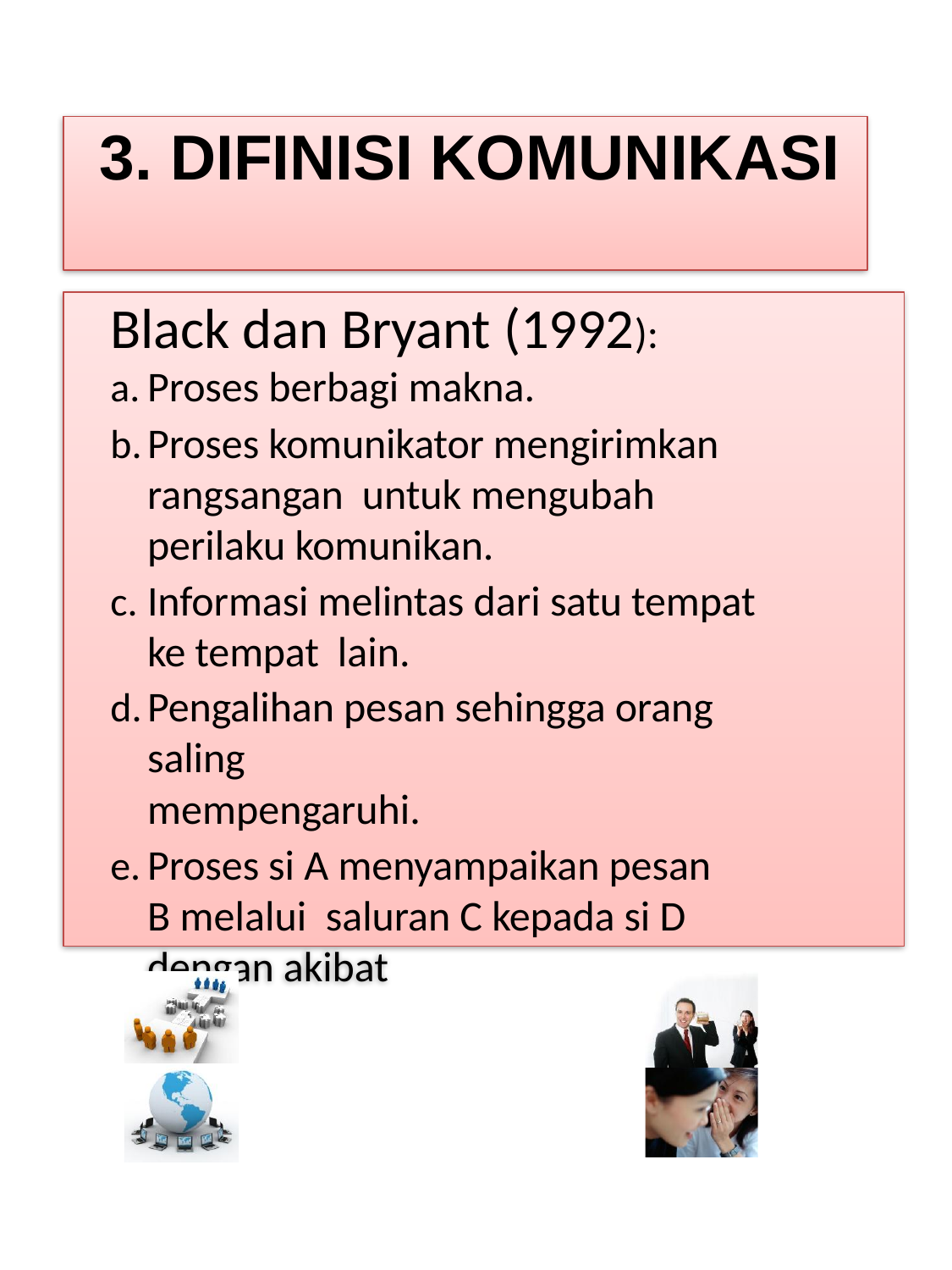

# 3. DIFINISI KOMUNIKASI
Black dan Bryant (1992):
Proses berbagi makna.
Proses komunikator mengirimkan rangsangan  untuk mengubah perilaku komunikan.
Informasi melintas dari satu tempat ke tempat  lain.
Pengalihan pesan sehingga orang saling
mempengaruhi.
Proses si A menyampaikan pesan B melalui  saluran C kepada si D dengan akibat
DEFINIS KOMUNI